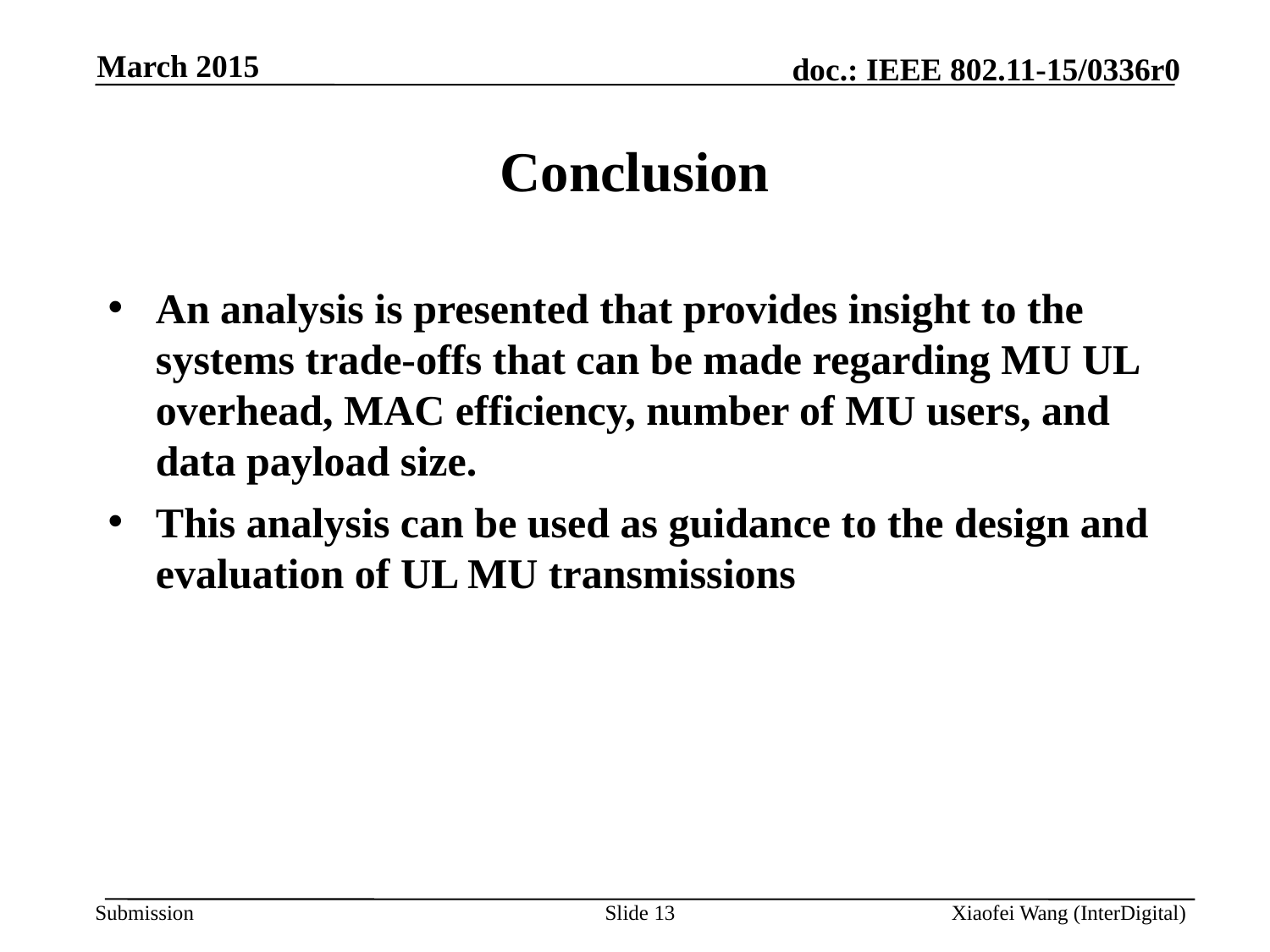

March 2015
# Conclusion
An analysis is presented that provides insight to the systems trade-offs that can be made regarding MU UL overhead, MAC efficiency, number of MU users, and data payload size.
This analysis can be used as guidance to the design and evaluation of UL MU transmissions
Slide 13
Xiaofei Wang (InterDigital)